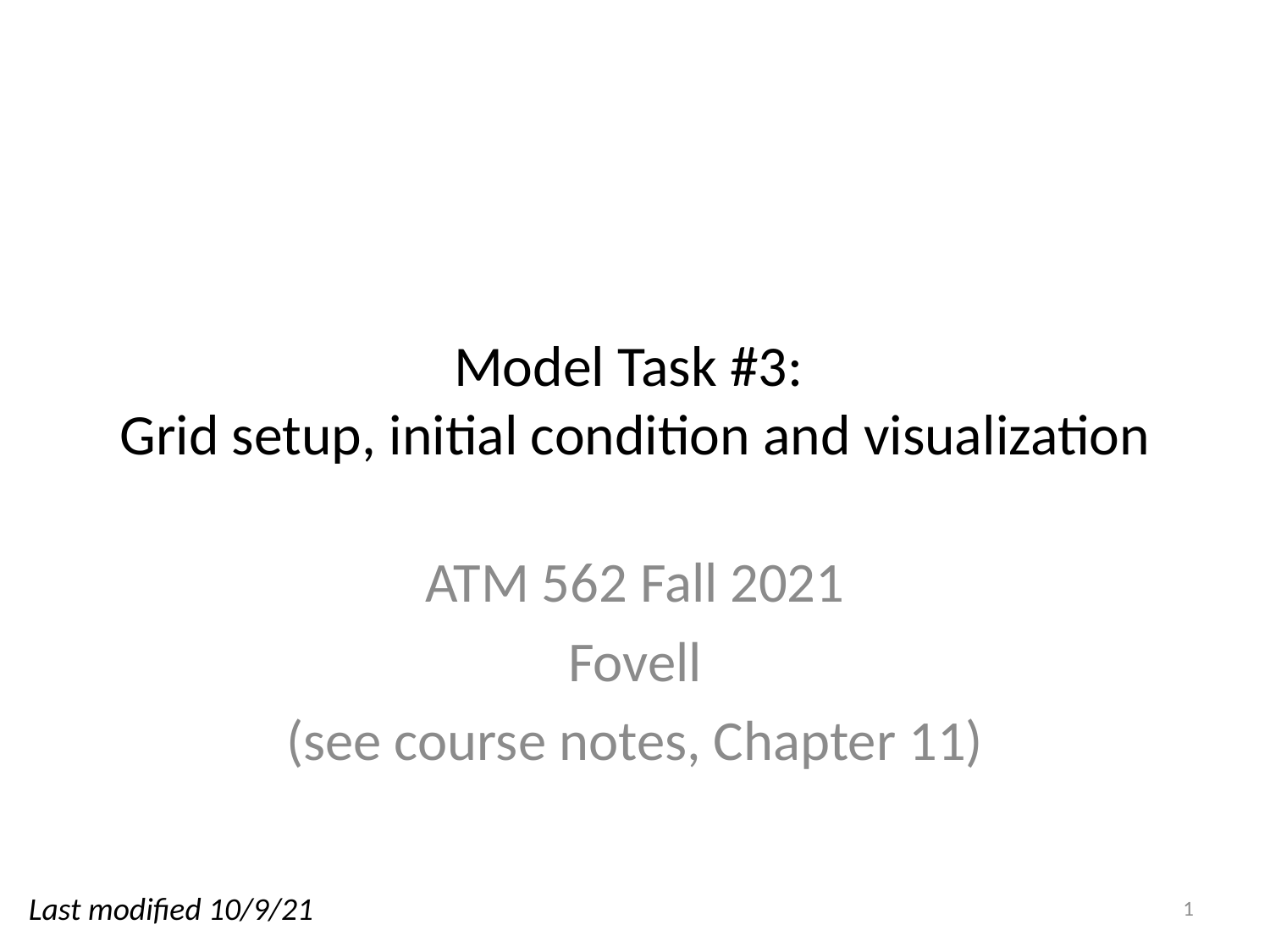

# Model Task #3: Grid setup, initial condition and visualization
ATM 562 Fall 2021
Fovell
(see course notes, Chapter 11)
Last modified 10/9/21
1